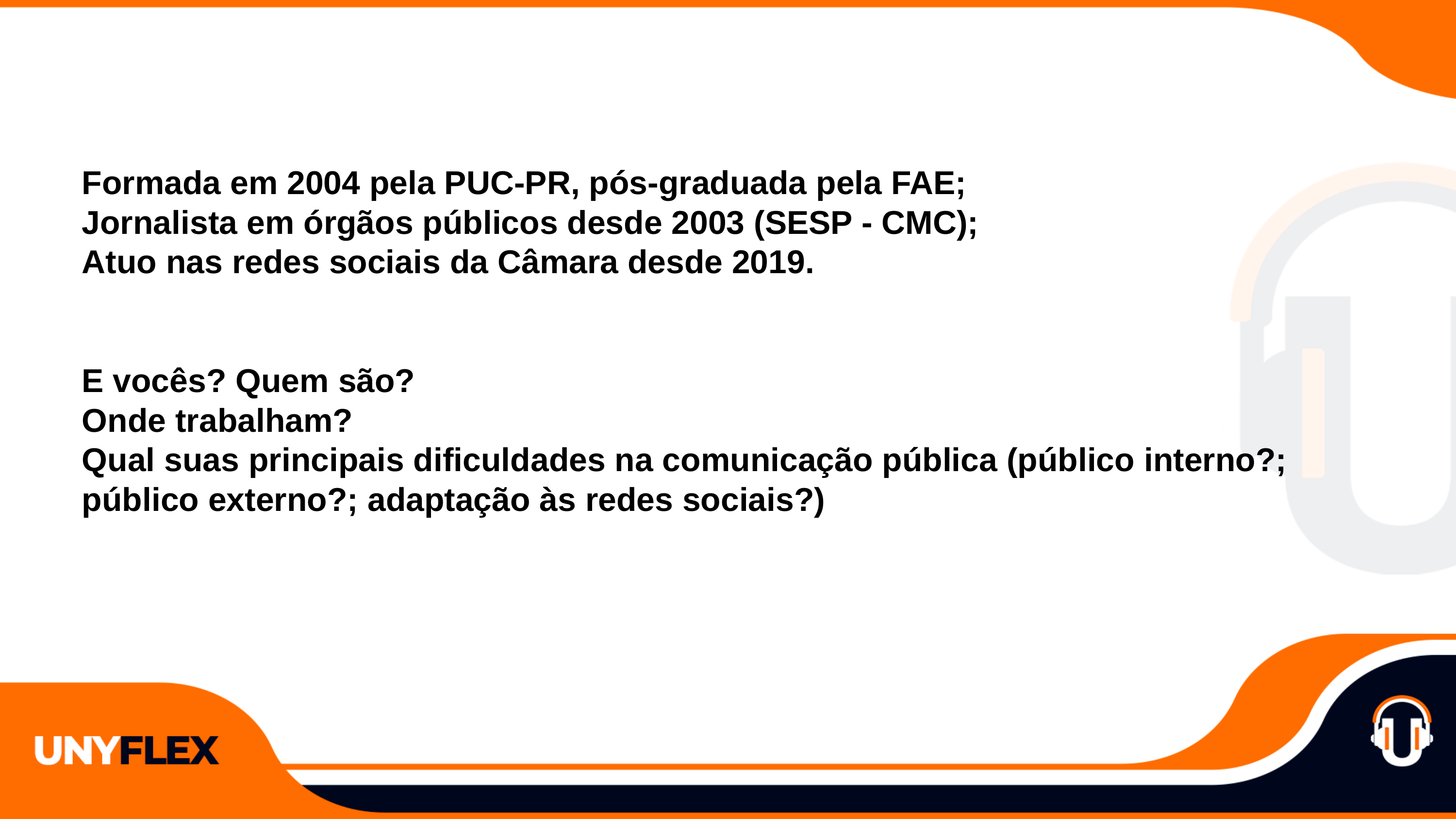

Formada em 2004 pela PUC-PR, pós-graduada pela FAE;
Jornalista em órgãos públicos desde 2003 (SESP - CMC);
Atuo nas redes sociais da Câmara desde 2019.

E vocês? Quem são?
Onde trabalham?
Qual suas principais dificuldades na comunicação pública (público interno?; público externo?; adaptação às redes sociais?)